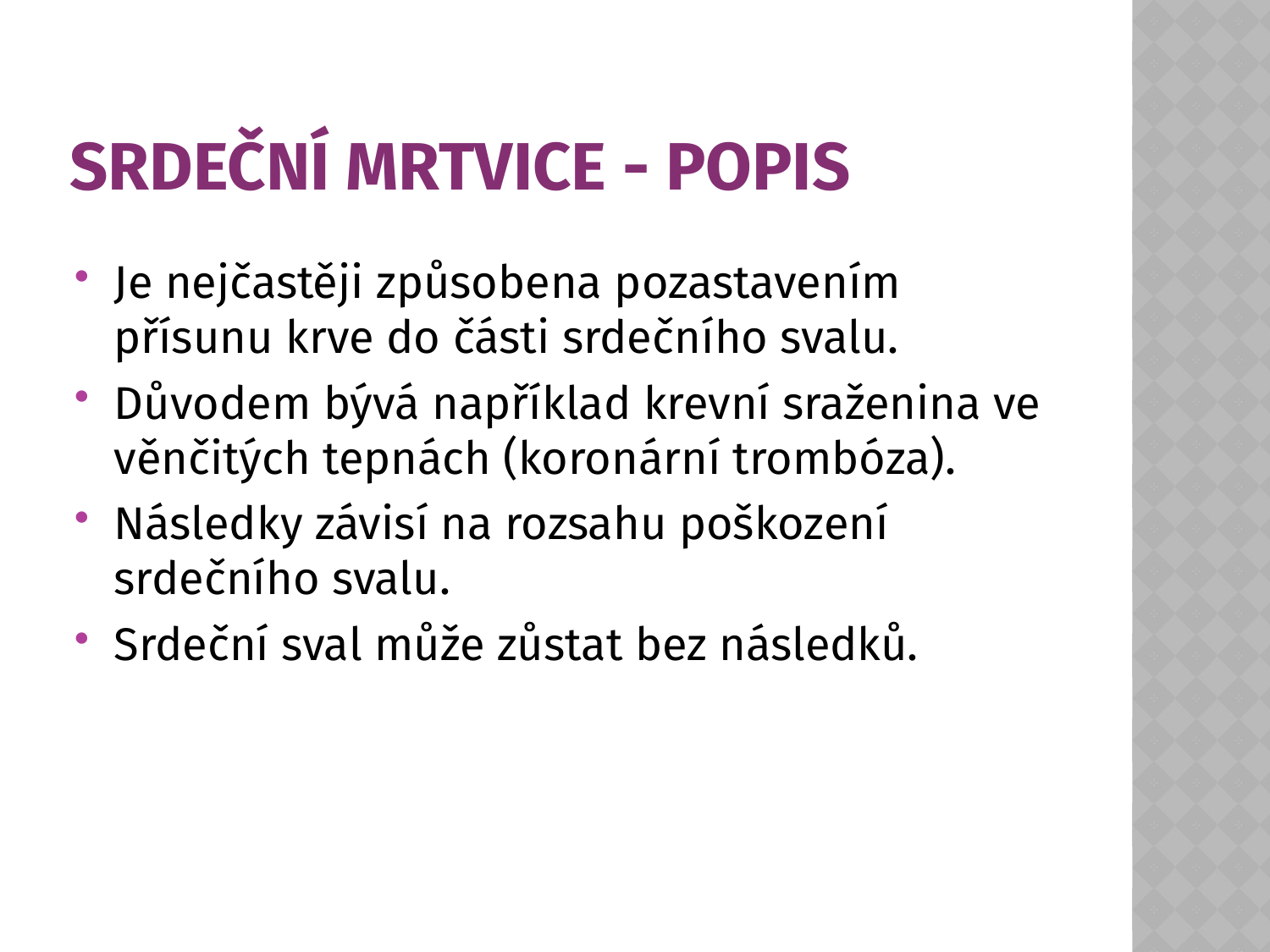

# Srdeční mrtvice - popis
Je nejčastěji způsobena pozastavením přísunu krve do části srdečního svalu.
Důvodem bývá například krevní sraženina ve věnčitých tepnách (koronární trombóza).
Následky závisí na rozsahu poškození srdečního svalu.
Srdeční sval může zůstat bez následků.